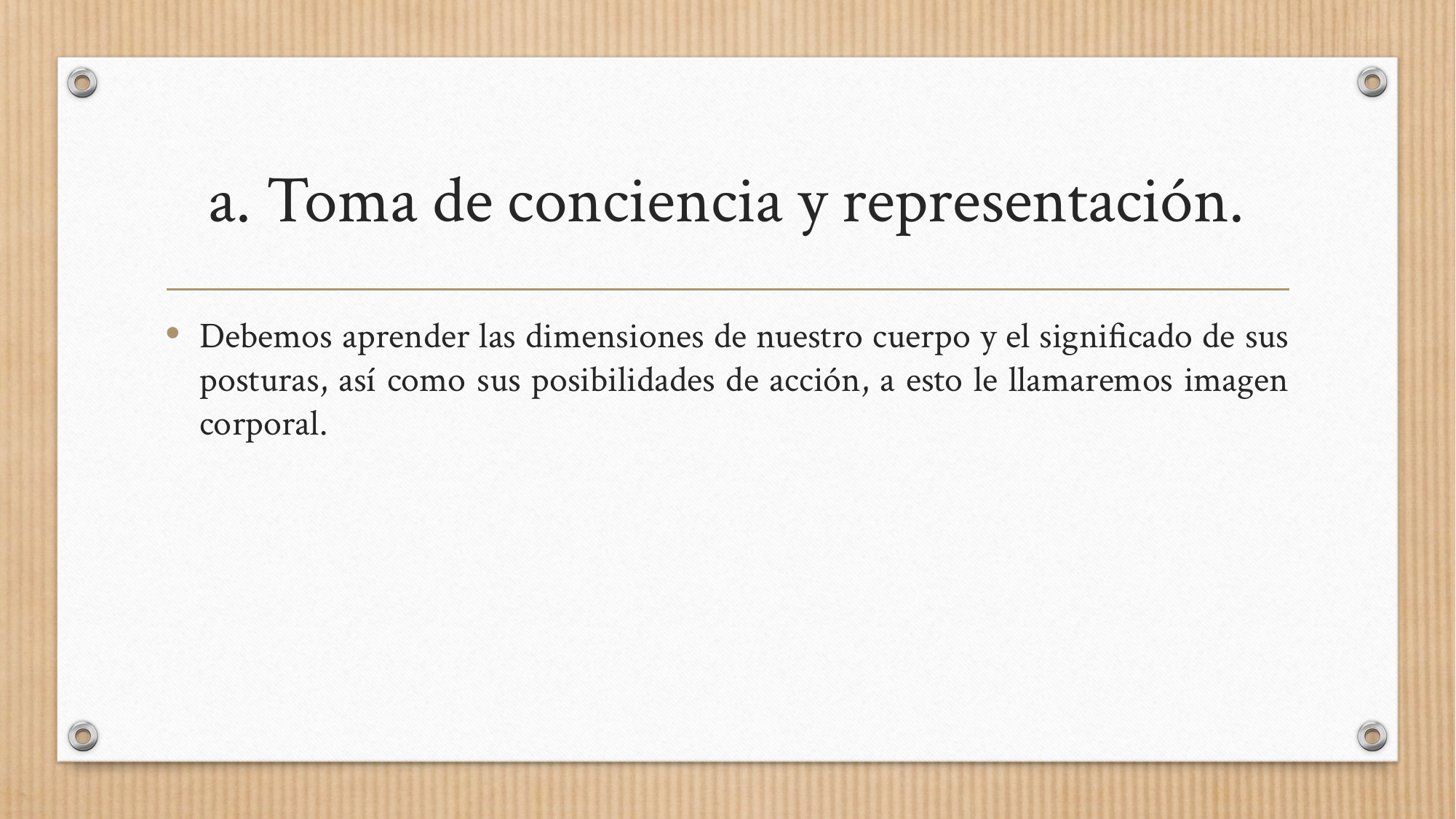

# a. Toma de conciencia y representación.
Debemos aprender las dimensiones de nuestro cuerpo y el significado de sus posturas, así como sus posibilidades de acción, a esto le llamaremos imagen corporal.